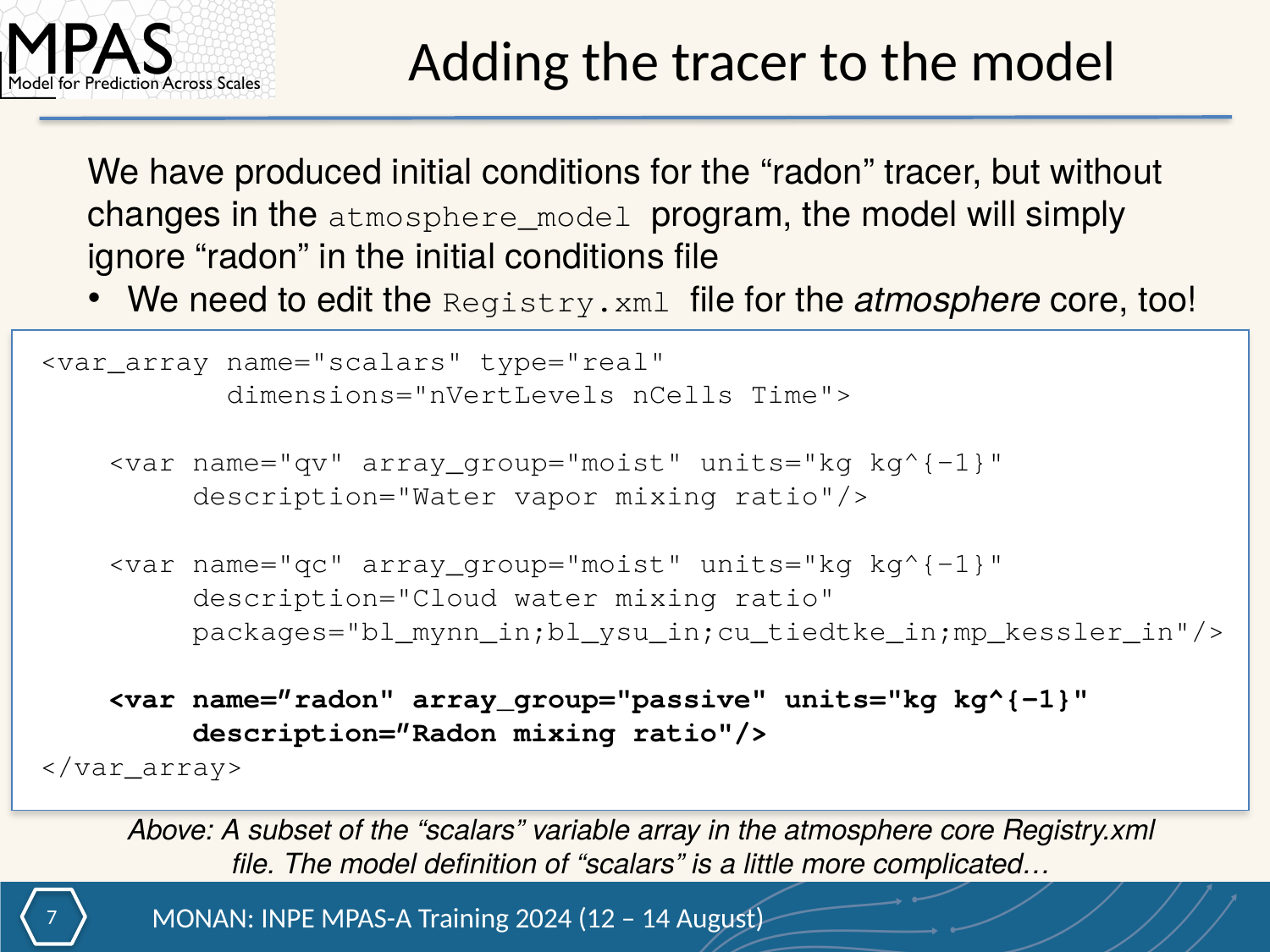

Adding the tracer to the model
We have produced initial conditions for the “radon” tracer, but without changes in the atmosphere_model program, the model will simply ignore “radon” in the initial conditions file
We need to edit the Registry.xml file for the atmosphere core, too!

<var_array name="scalars" type="real"
           dimensions="nVertLevels nCells Time">

    <var name="qv" array_group="moist" units="kg kg^{-1}"
         description="Water vapor mixing ratio"/>
    <var name="qc" array_group="moist" units="kg kg^{-1}"
         description="Cloud water mixing ratio"
         packages="bl_mynn_in;bl_ysu_in;cu_tiedtke_in;mp_kessler_in"/>
    <var name=”radon" array_group="passive" units="kg kg^{-1}"
         description=”Radon mixing ratio"/>
</var_array>
Above: A subset of the “scalars” variable array in the atmosphere core Registry.xml file. The model definition of “scalars” is a little more complicated…
7